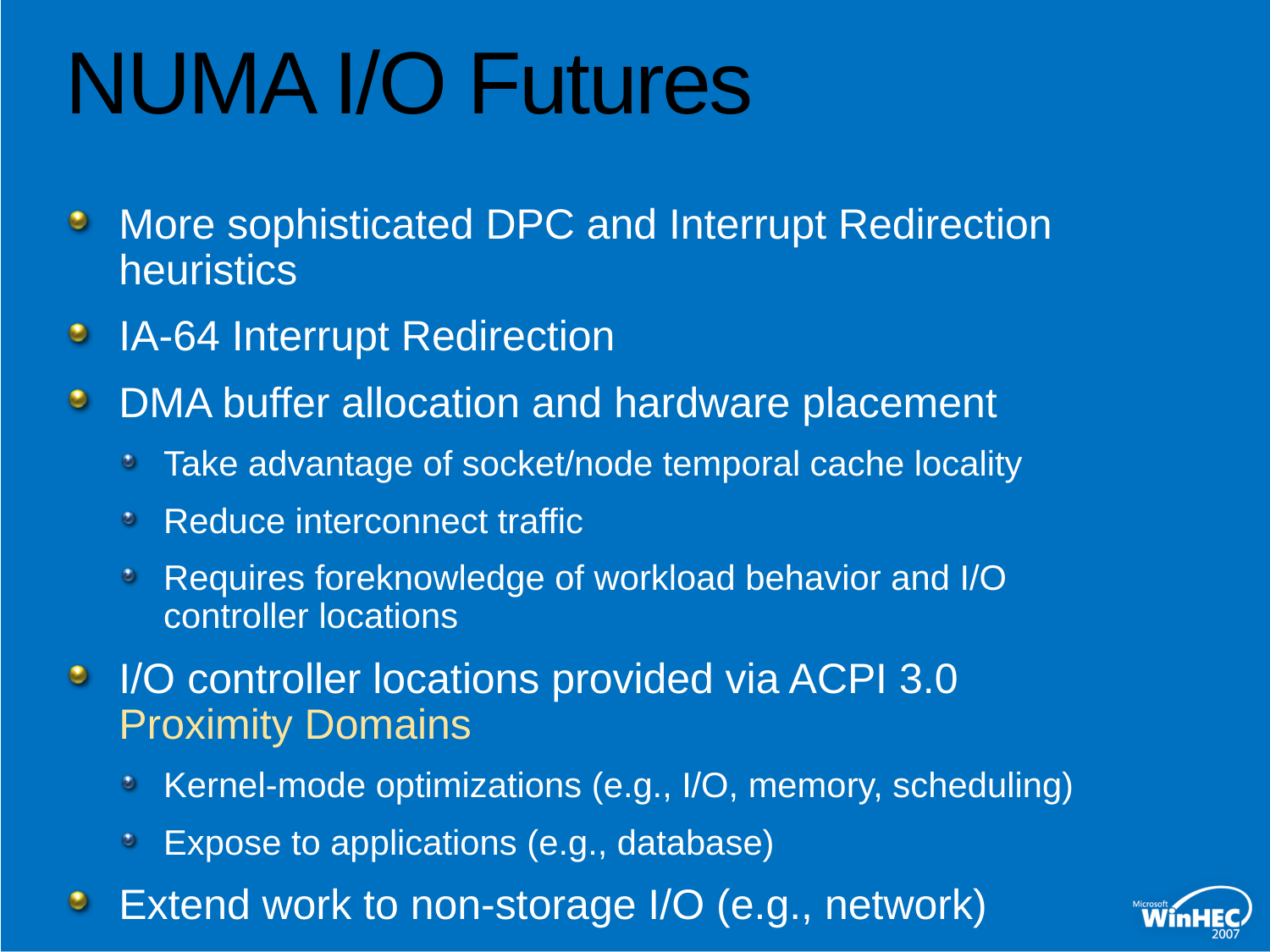

# NUMA I/O Futures
More sophisticated DPC and Interrupt Redirection heuristics
IA-64 Interrupt Redirection
DMA buffer allocation and hardware placement
Take advantage of socket/node temporal cache locality
Reduce interconnect traffic
Requires foreknowledge of workload behavior and I/O controller locations
I/O controller locations provided via ACPI 3.0 Proximity Domains
Kernel-mode optimizations (e.g., I/O, memory, scheduling)
Expose to applications (e.g., database)
Extend work to non-storage I/O (e.g., network)